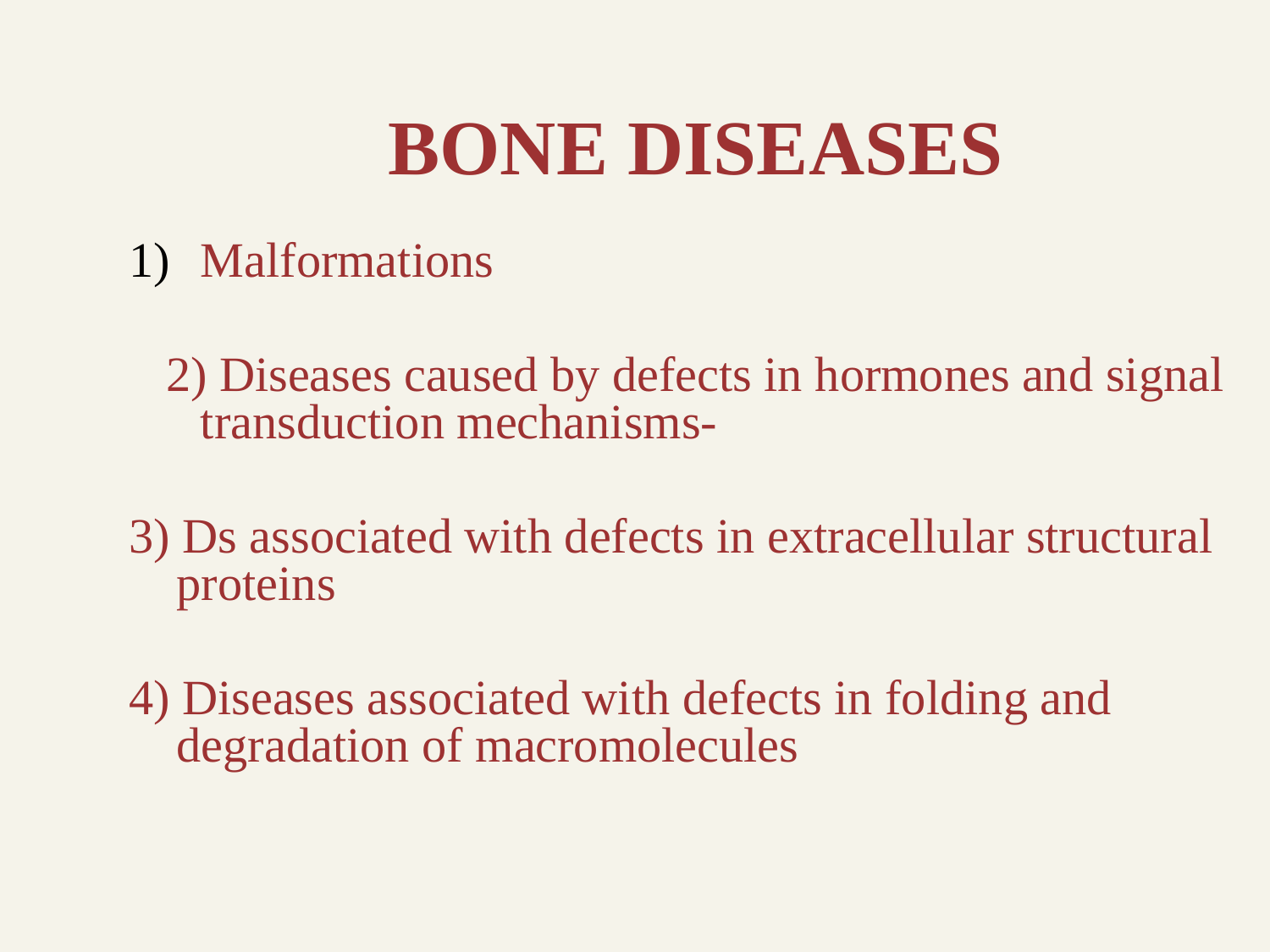

# BONE DISEASES
Malformations

   2) Diseases caused by defects in hormones and signal transduction mechanisms-

3) Ds associated with defects in extracellular structural proteins

4) Diseases associated with defects in folding and degradation of macromolecules